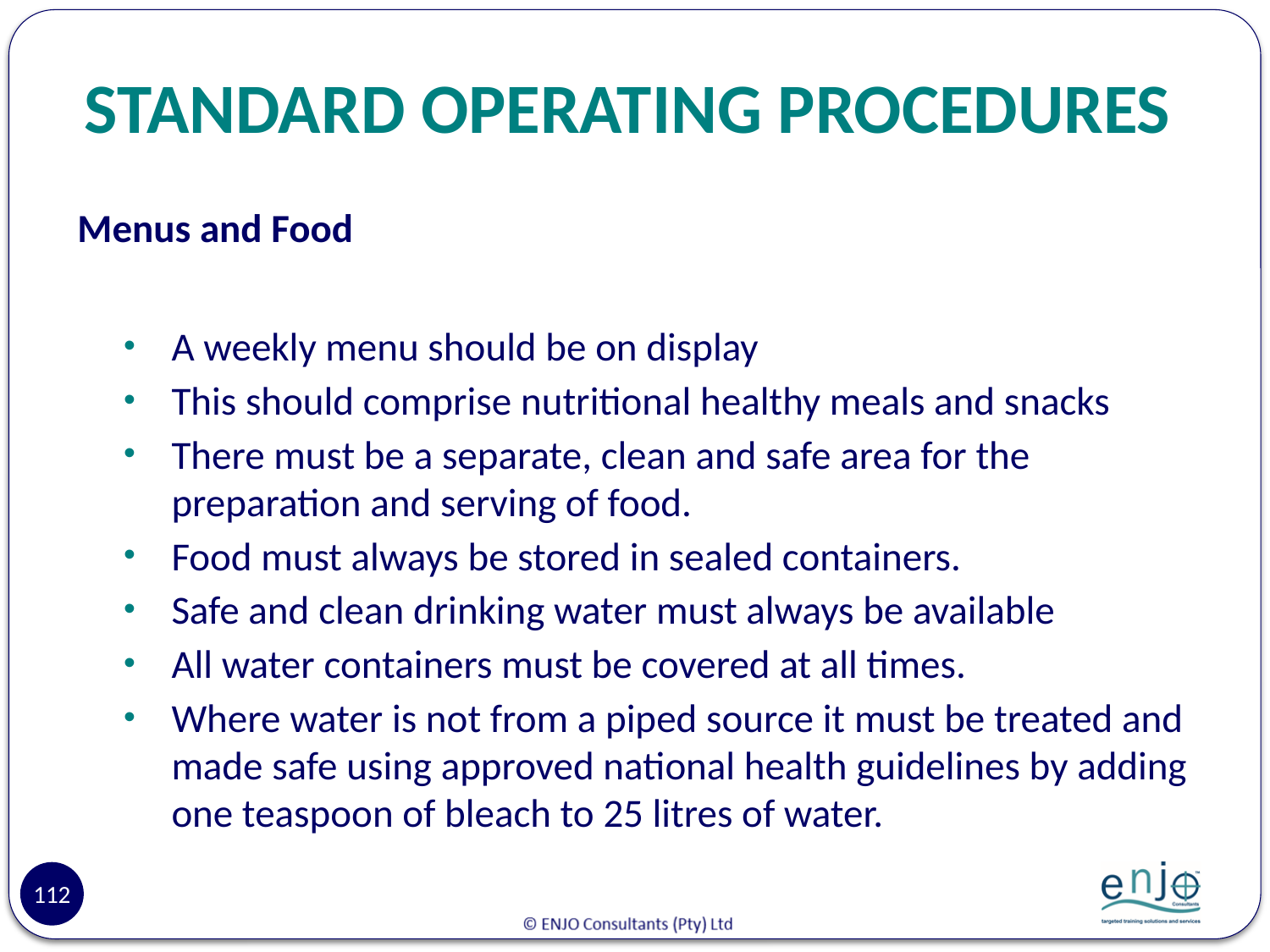

# STANDARD OPERATING PROCEDURES
Menus and Food

A weekly menu should be on display
This should comprise nutritional healthy meals and snacks
There must be a separate, clean and safe area for the preparation and serving of food.
Food must always be stored in sealed containers.
Safe and clean drinking water must always be available
All water containers must be covered at all times.
Where water is not from a piped source it must be treated and made safe using approved national health guidelines by adding one teaspoon of bleach to 25 litres of water.

112